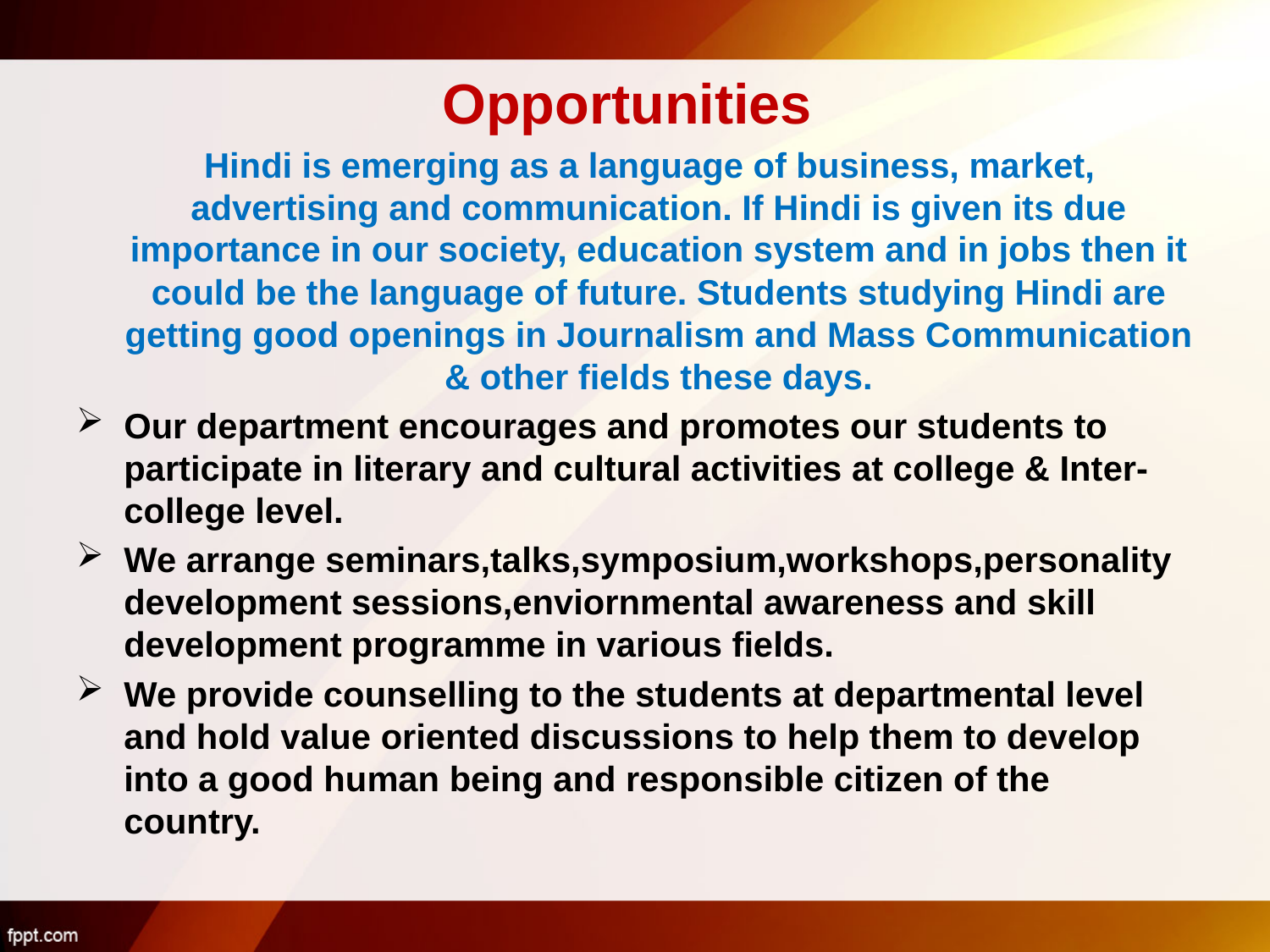

# Opportunities
   Hindi is emerging as a language of business, market, advertising and communication. If Hindi is given its due importance in our society, education system and in jobs then it could be the language of future. Students studying Hindi are getting good openings in Journalism and Mass Communication & other fields these days.
Our department encourages and promotes our students to participate in literary and cultural activities at college & Inter-college level.
We arrange seminars,talks,symposium,workshops,personality development sessions,enviornmental awareness and skill development programme in various fields.
We provide counselling to the students at departmental level and hold value oriented discussions to help them to develop into a good human being and responsible citizen of the country.